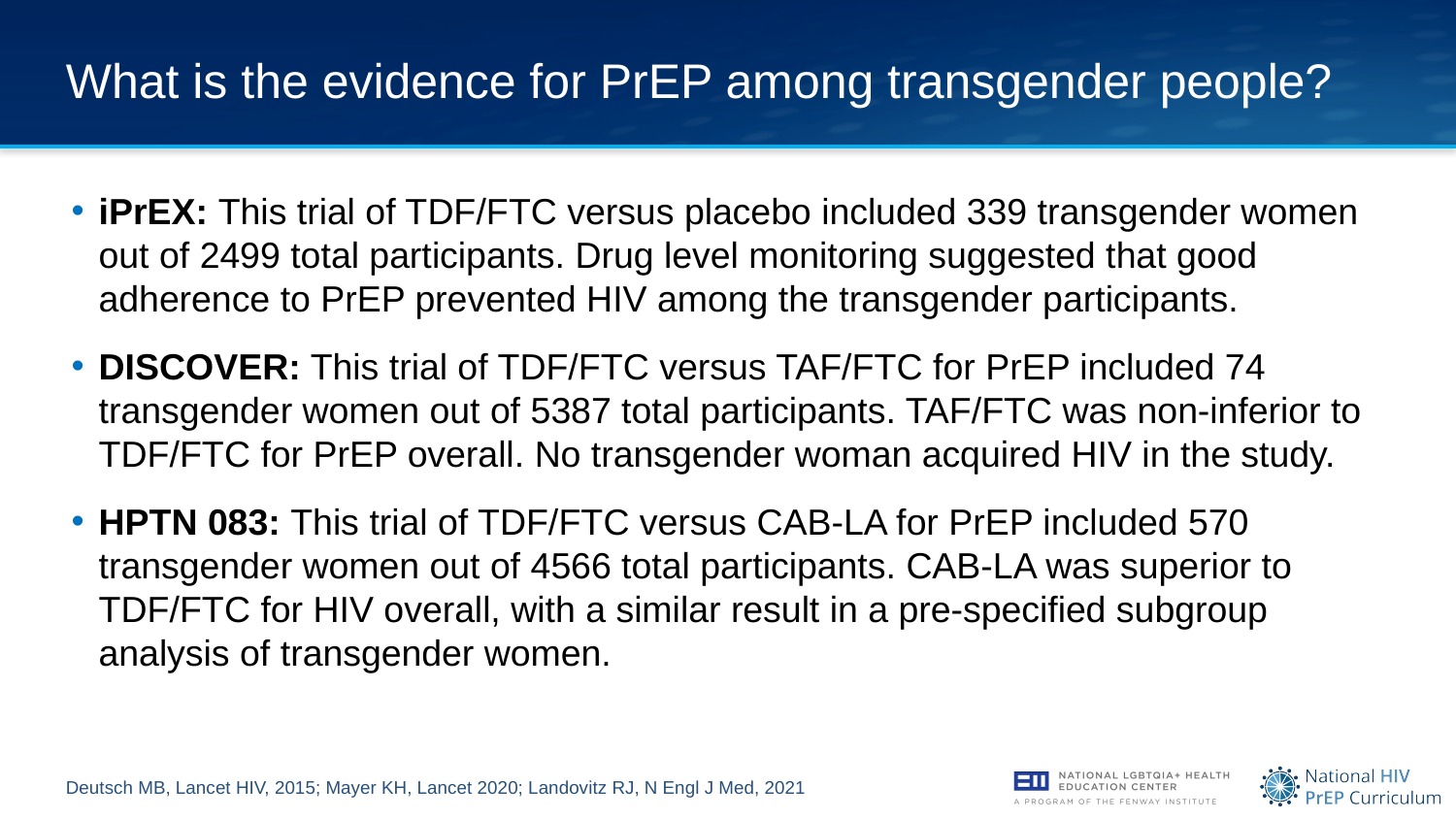

# What is the evidence for PrEP among transgender people?
iPrEX: This trial of TDF/FTC versus placebo included 339 transgender women out of 2499 total participants. Drug level monitoring suggested that good adherence to PrEP prevented HIV among the transgender participants.
DISCOVER: This trial of TDF/FTC versus TAF/FTC for PrEP included 74 transgender women out of 5387 total participants. TAF/FTC was non-inferior to TDF/FTC for PrEP overall. No transgender woman acquired HIV in the study.
HPTN 083: This trial of TDF/FTC versus CAB-LA for PrEP included 570 transgender women out of 4566 total participants. CAB-LA was superior to TDF/FTC for HIV overall, with a similar result in a pre-specified subgroup analysis of transgender women.

Deutsch MB, Lancet HIV, 2015; Mayer KH, Lancet 2020; Landovitz RJ, N Engl J Med, 2021